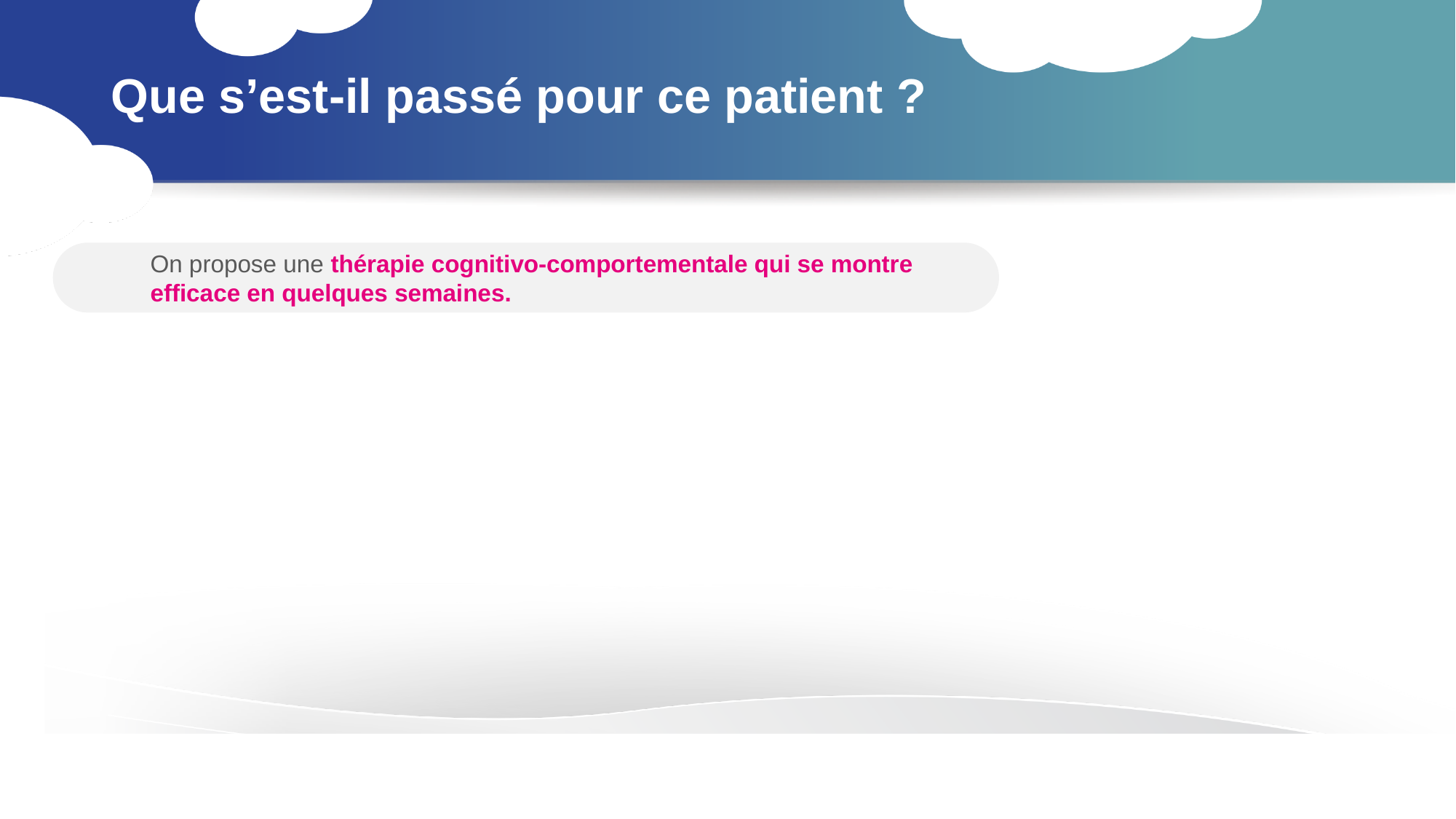

# Que s’est-il passé pour ce patient ?
On propose une thérapie cognitivo-comportementale qui se montre efficace en quelques semaines.